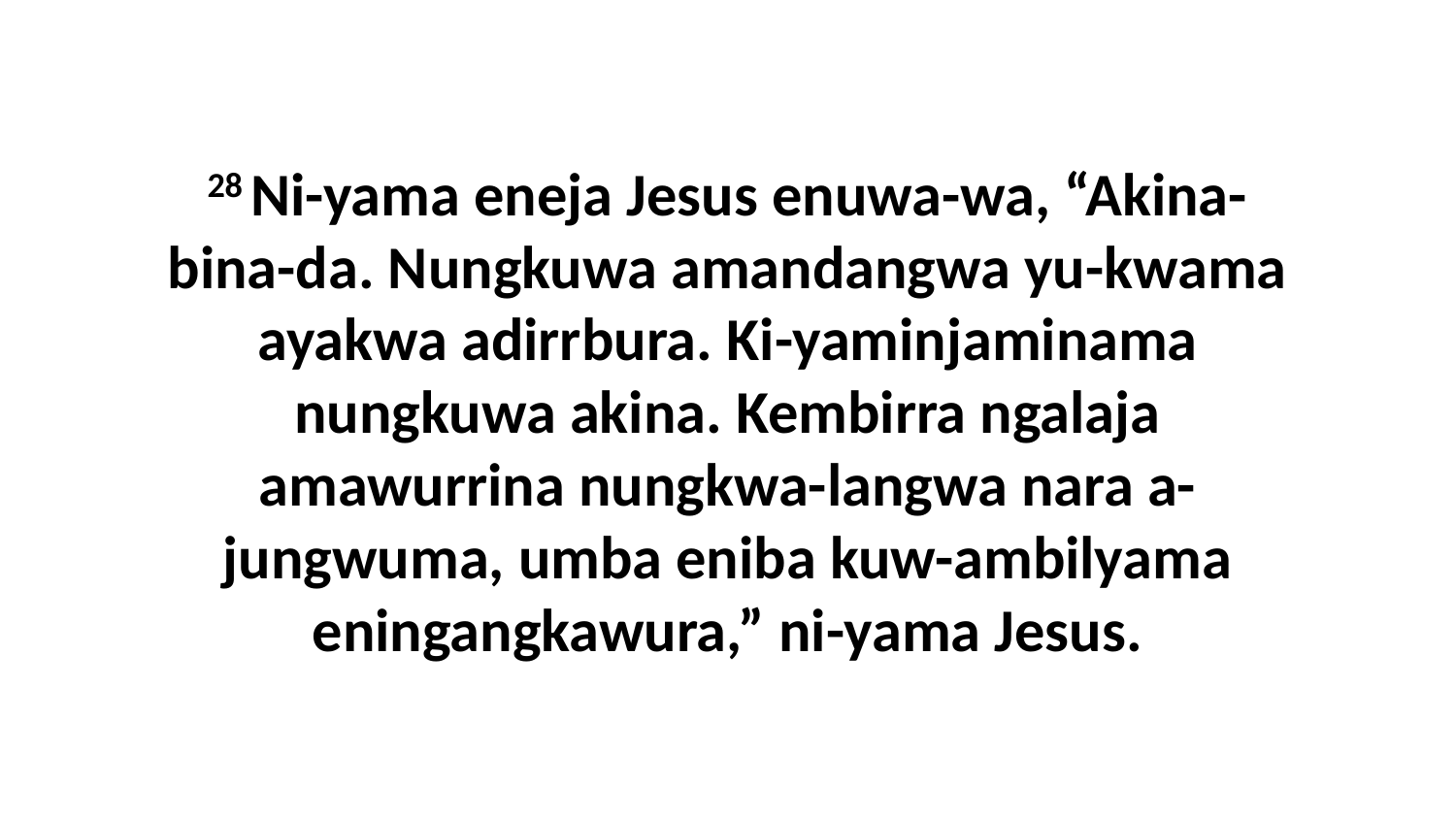

28 Ni-yama eneja Jesus enuwa-wa, “Akina-bina-da. Nungkuwa amandangwa yu-kwama ayakwa adirrbura. Ki-yaminjaminama nungkuwa akina. Kembirra ngalaja amawurrina nungkwa-langwa nara a-jungwuma, umba eniba kuw-ambilyama eningangkawura,” ni-yama Jesus.